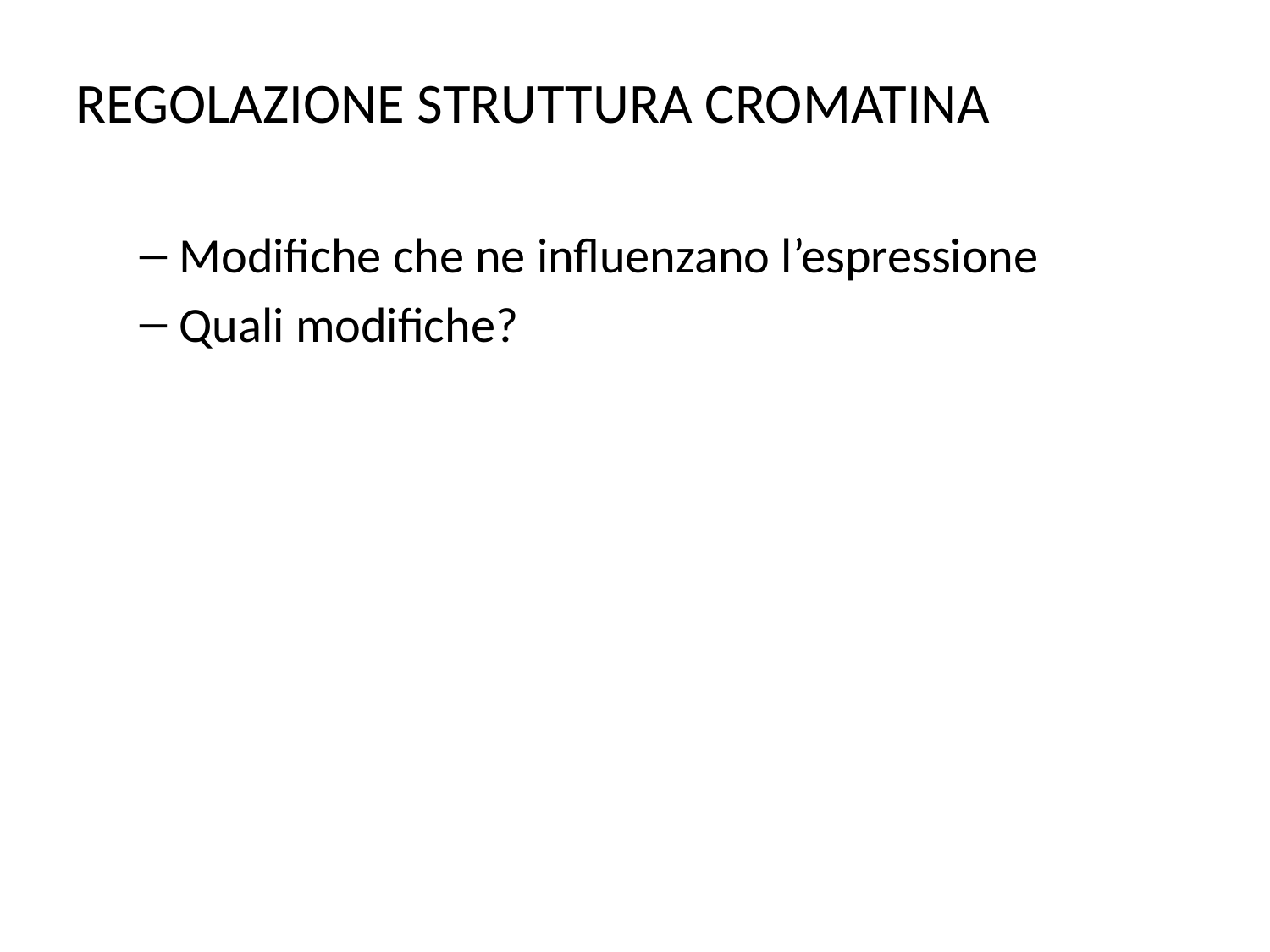

REGOLAZIONE STRUTTURA CROMATINA

Modifiche che ne influenzano l’espressione
Quali modifiche?